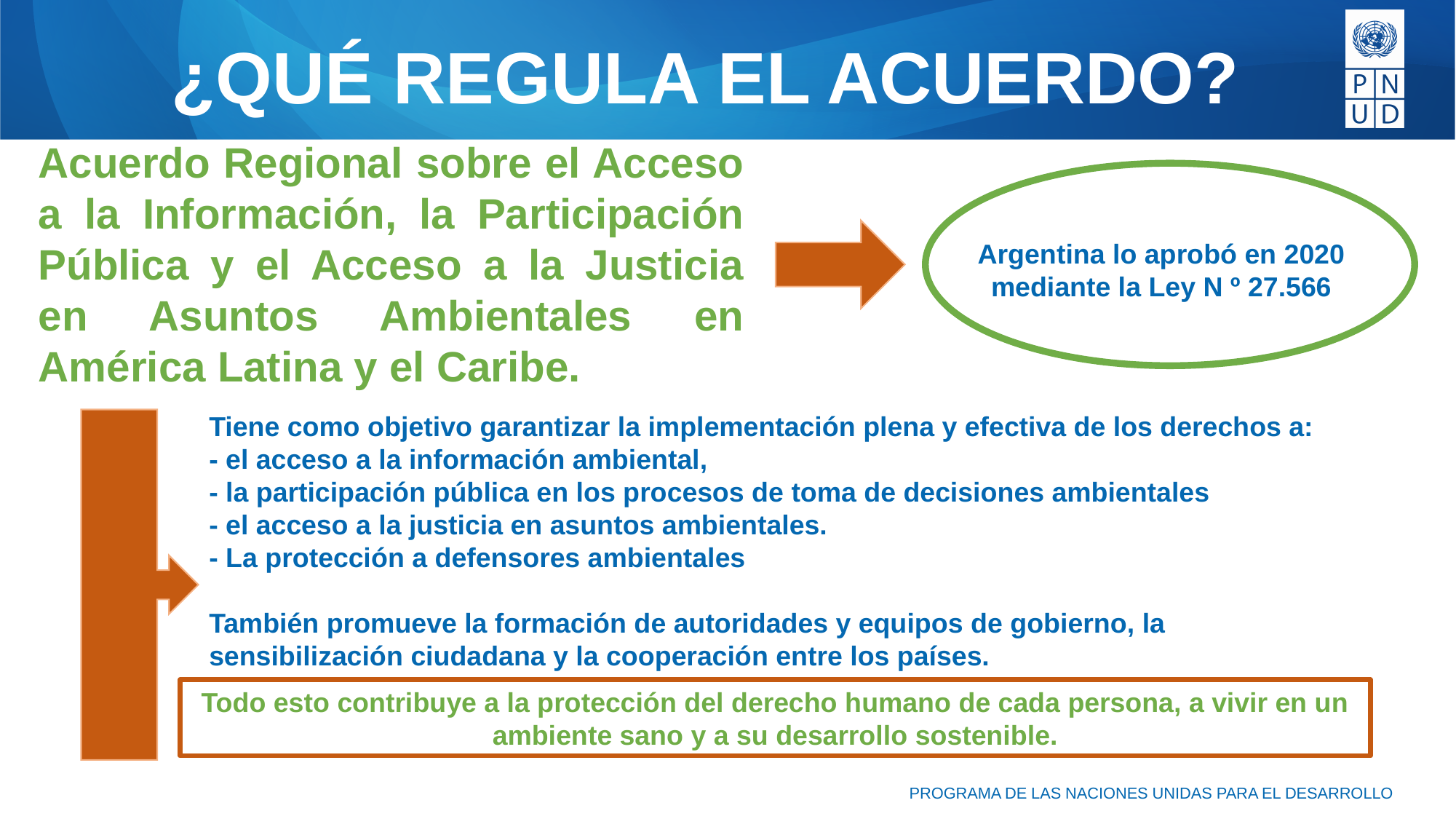

¿QUÉ REGULA EL ACUERDO?
Acuerdo Regional sobre el Acceso a la Información, la Participación Pública y el Acceso a la Justicia en Asuntos Ambientales en América Latina y el Caribe.

Argentina lo aprobó en 2020 mediante la Ley N º 27.566
Tiene como objetivo garantizar la implementación plena y efectiva de los derechos a:
- el acceso a la información ambiental,
- la participación pública en los procesos de toma de decisiones ambientales
- el acceso a la justicia en asuntos ambientales.
- La protección a defensores ambientales

También promueve la formación de autoridades y equipos de gobierno, la sensibilización ciudadana y la cooperación entre los países.

Todo esto contribuye a la protección del derecho humano de cada persona, a vivir en un ambiente sano y a su desarrollo sostenible.